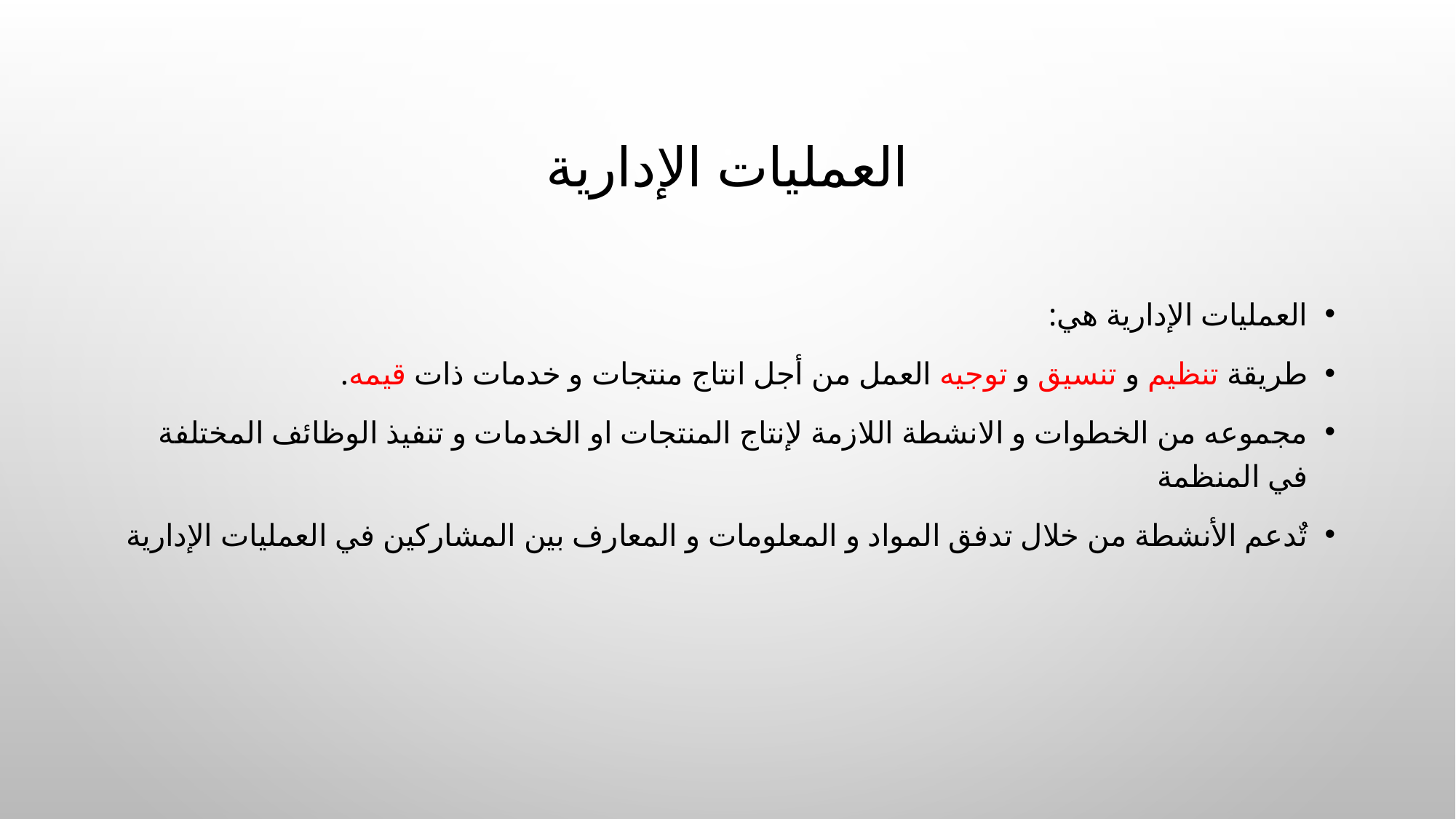

# العمليات الإدارية
العمليات الإدارية هي:
طريقة تنظيم و تنسيق و توجيه العمل من أجل انتاج منتجات و خدمات ذات قيمه.
مجموعه من الخطوات و الانشطة اللازمة لإنتاج المنتجات او الخدمات و تنفيذ الوظائف المختلفة في المنظمة
تٌدعم الأنشطة من خلال تدفق المواد و المعلومات و المعارف بين المشاركين في العمليات الإدارية